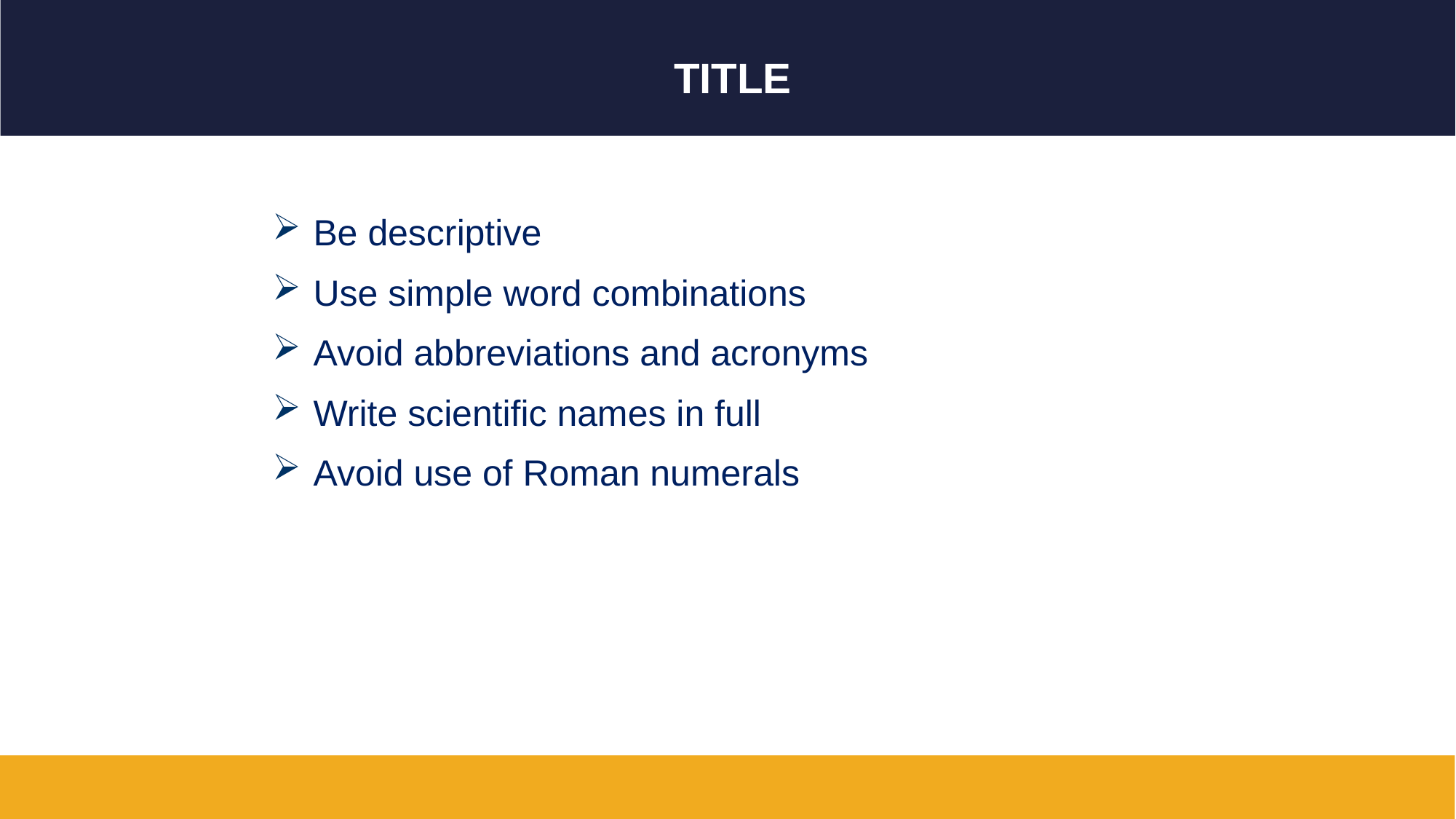

# Title
Be descriptive
Use simple word combinations
Avoid abbreviations and acronyms
Write scientific names in full
Avoid use of Roman numerals